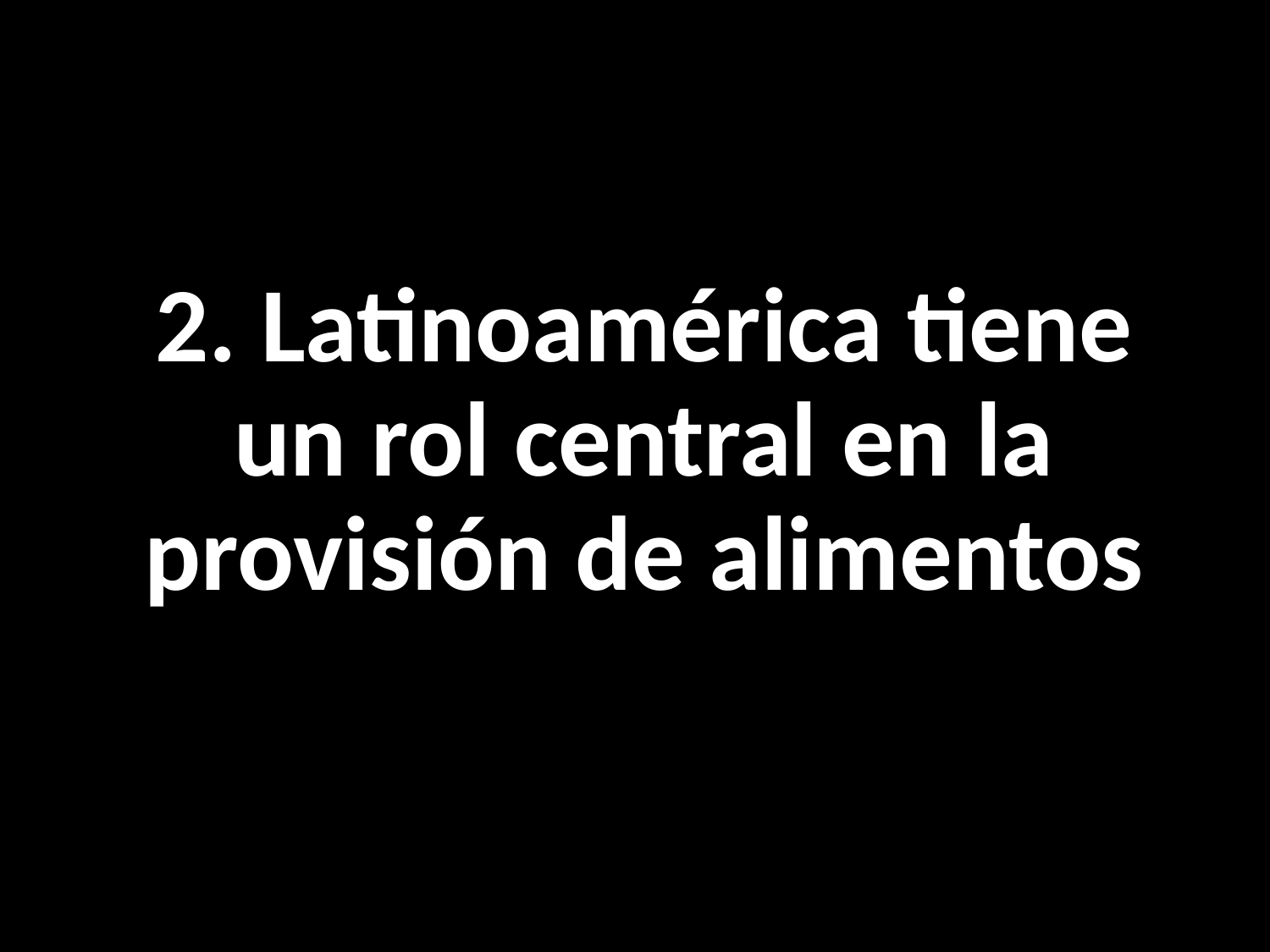

# 2. Latinoamérica tiene un rol central en la provisión de alimentos